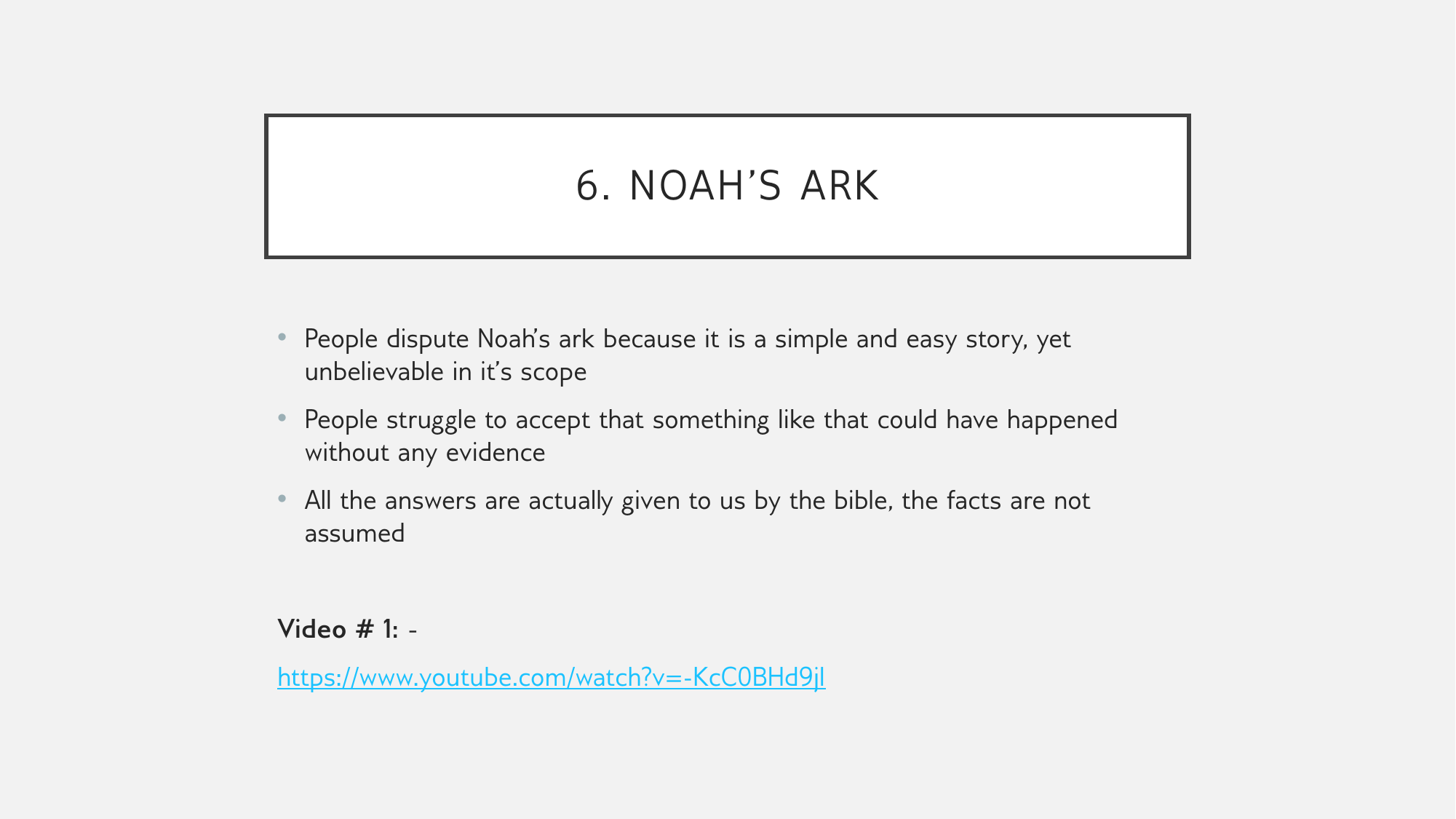

# 6. Noah’s Ark
People dispute Noah’s ark because it is a simple and easy story, yet unbelievable in it’s scope
People struggle to accept that something like that could have happened without any evidence
All the answers are actually given to us by the bible, the facts are not assumed

Video # 1: -
https://www.youtube.com/watch?v=-KcC0BHd9jI